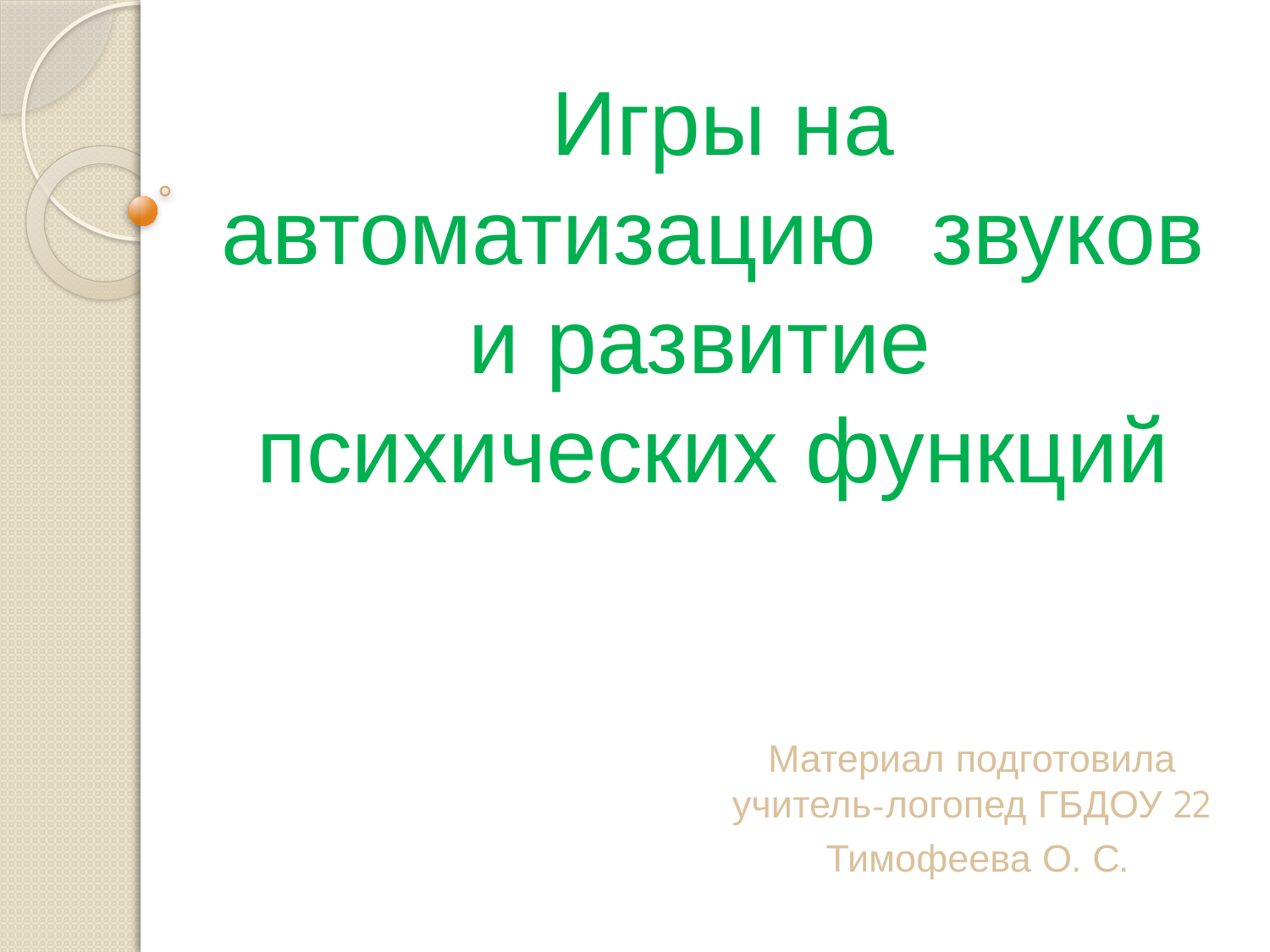

# Игры на автоматизацию  звуков и развитие  психических функций
Материал подготовила  учитель-логопед ГБДОУ 22
Тимофеева О. С.